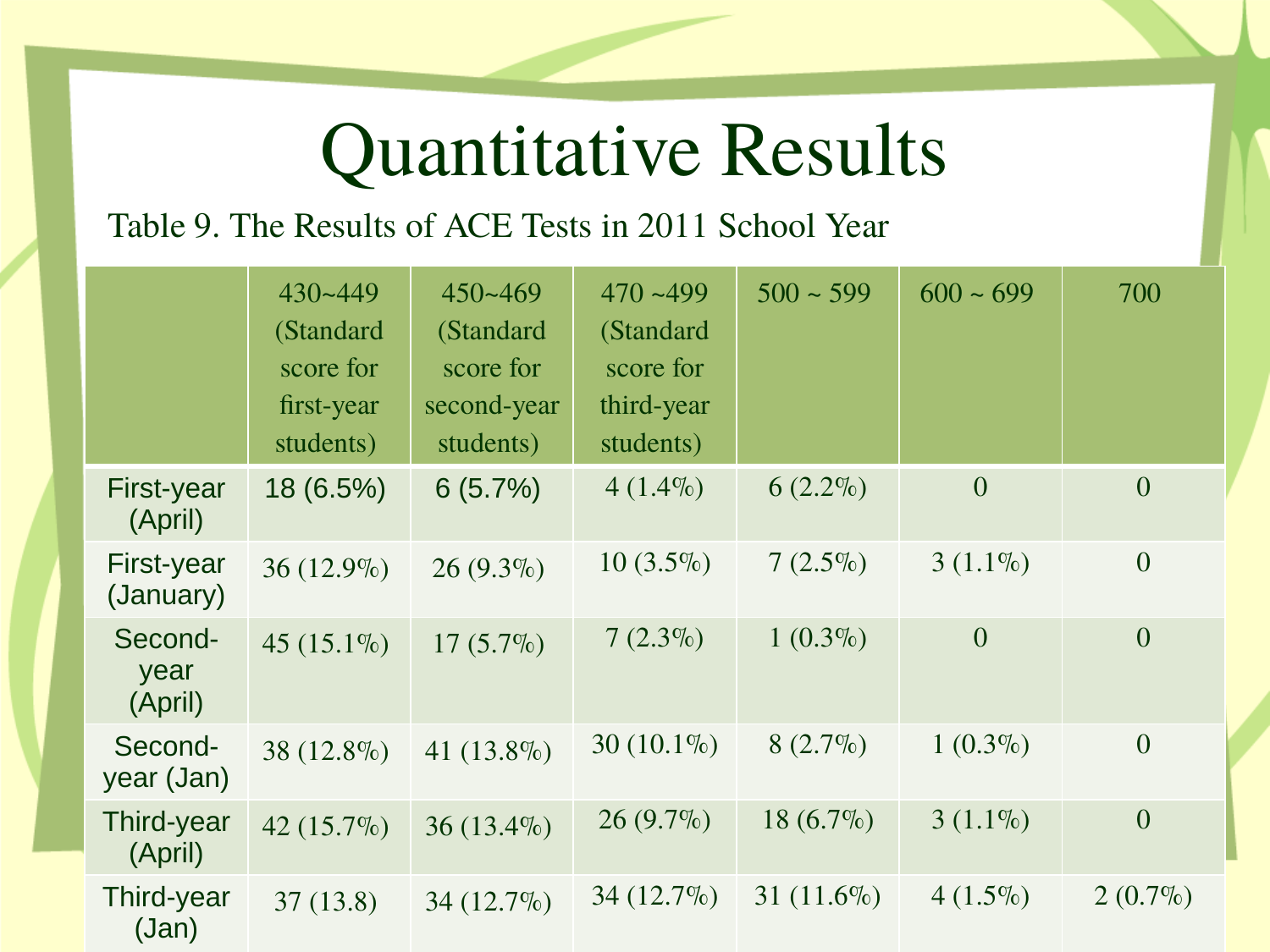

# Quantitative Results
Table 9. The Results of ACE Tests in 2011 School Year

|  | 430~449 (Standard score for first-year students) | 450~469 (Standard score for second-year students) | 470 ~499 (Standard score for third-year students) | 500 ~ 599 | 600 ~ 699 | 700 |
| --- | --- | --- | --- | --- | --- | --- |
| First-year (April) | 18 (6.5%) | 6 (5.7%) | 4 (1.4%) | 6 (2.2%) | 0 | 0 |
| First-year (January) | 36 (12.9%) | 26 (9.3%) | 10 (3.5%) | 7 (2.5%) | 3 (1.1%) | 0 |
| Second-year (April) | 45 (15.1%) | 17 (5.7%) | 7 (2.3%) | 1 (0.3%) | 0 | 0 |
| Second-year (Jan) | 38 (12.8%) | 41 (13.8%) | 30 (10.1%) | 8 (2.7%) | 1 (0.3%) | 0 |
| Third-year (April) | 42 (15.7%) | 36 (13.4%) | 26 (9.7%) | 18 (6.7%) | 3 (1.1%) | 0 |
| Third-year (Jan) | 37 (13.8) | 34 (12.7%) | 34 (12.7%) | 31 (11.6%) | 4 (1.5%) | 2 (0.7%) |